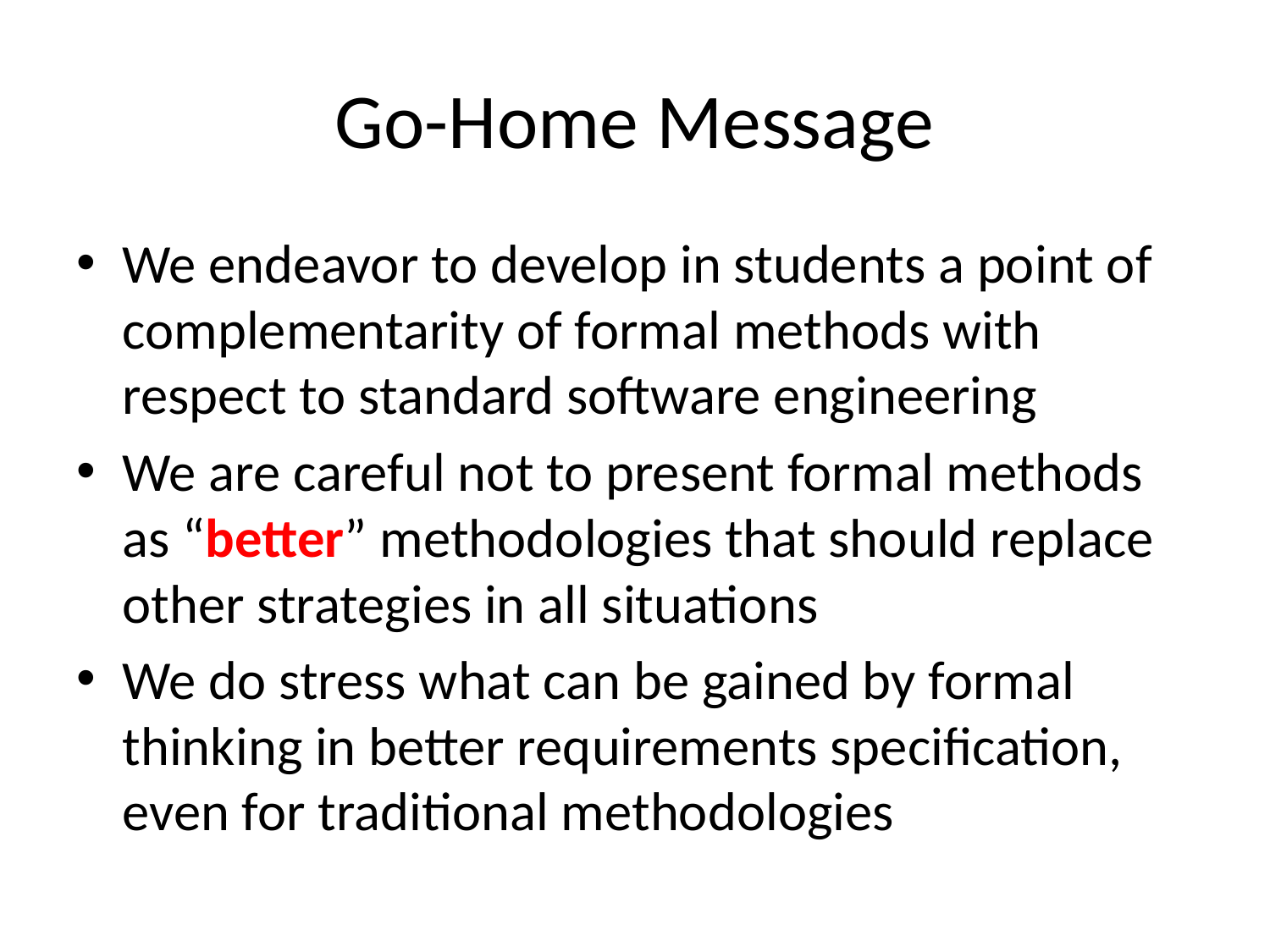

# Go-Home Message
We endeavor to develop in students a point of complementarity of formal methods with respect to standard software engineering
We are careful not to present formal methods as “better” methodologies that should replace other strategies in all situations
We do stress what can be gained by formal thinking in better requirements specification, even for traditional methodologies